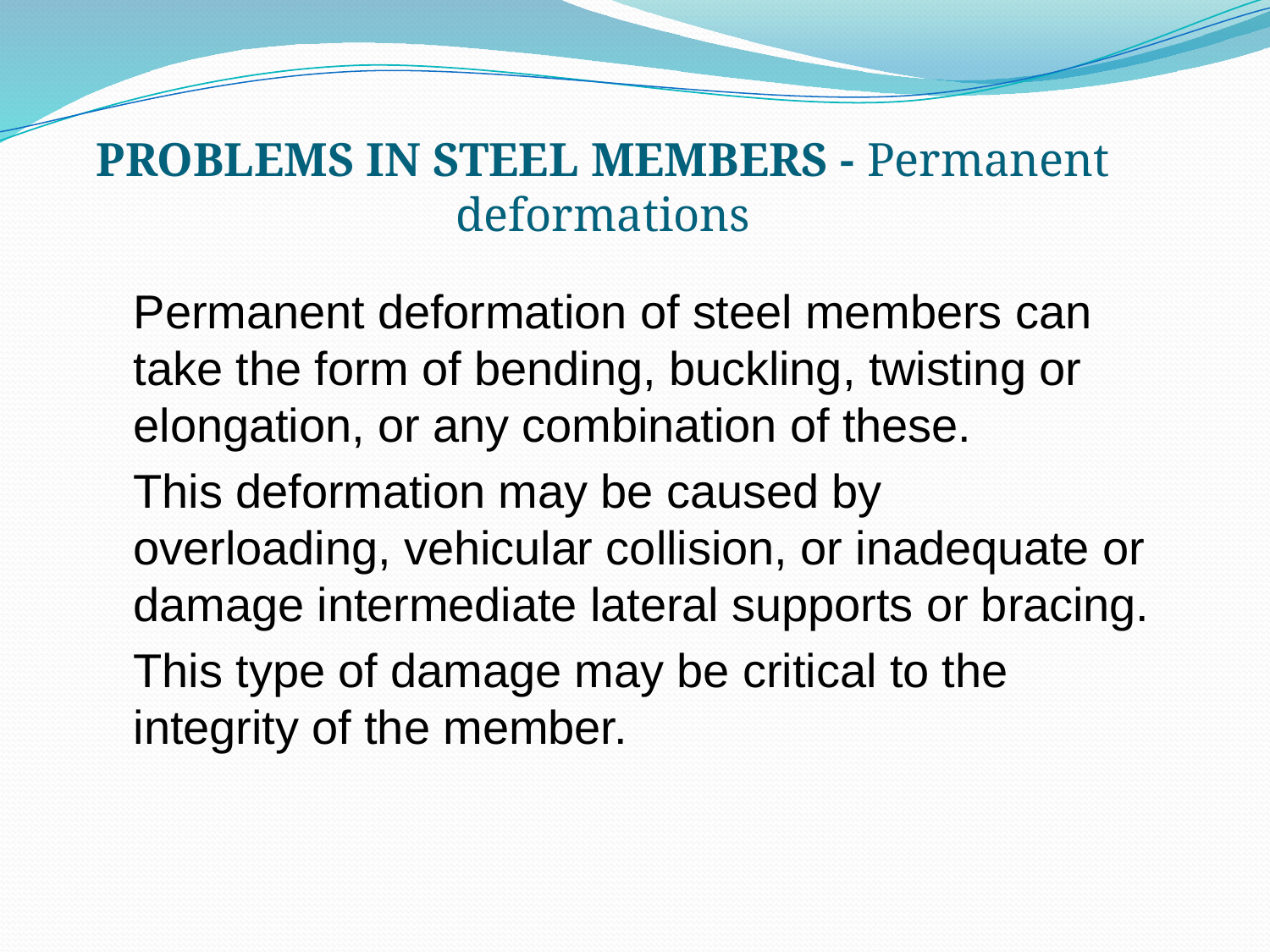

# PROBLEMS IN STEEL MEMBERS - Permanent deformations
	Permanent deformation of steel members can take the form of bending, buckling, twisting or elongation, or any combination of these.
	This deformation may be caused by overloading, vehicular collision, or inadequate or damage intermediate lateral supports or bracing.
	This type of damage may be critical to the integrity of the member.